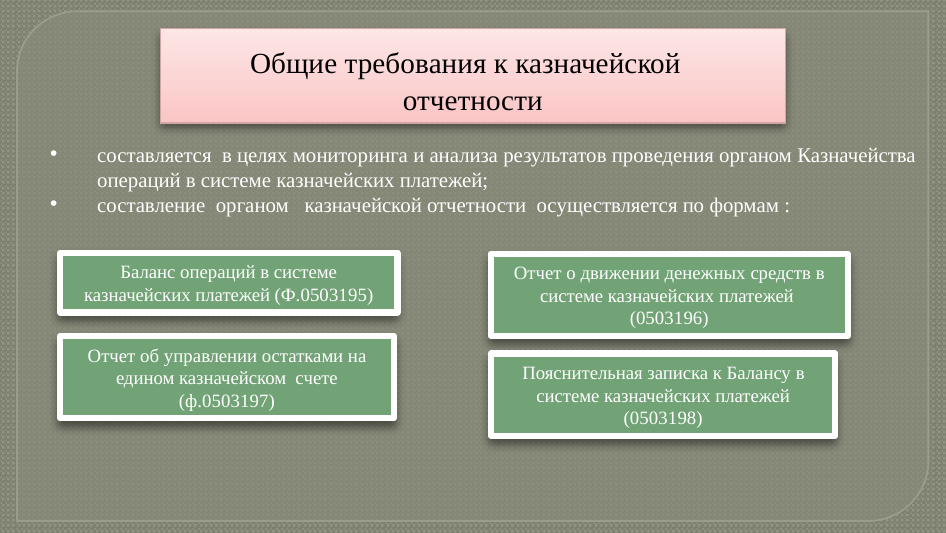

Общие требования к казначейской    отчетности
составляется  в целях мониторинга и анализа результатов проведения органом Казначейства операций в системе казначейских платежей;
составление  органом   казначейской отчетности  осуществляется по формам :
Баланс операций в системе казначейских платежей (Ф.0503195)
Отчет о движении денежных средств в системе казначейских платежей  (0503196)
Отчет об управлении остатками на едином казначейском  счете (ф.0503197)
Пояснительная записка к Балансу в системе казначейских платежей (0503198)